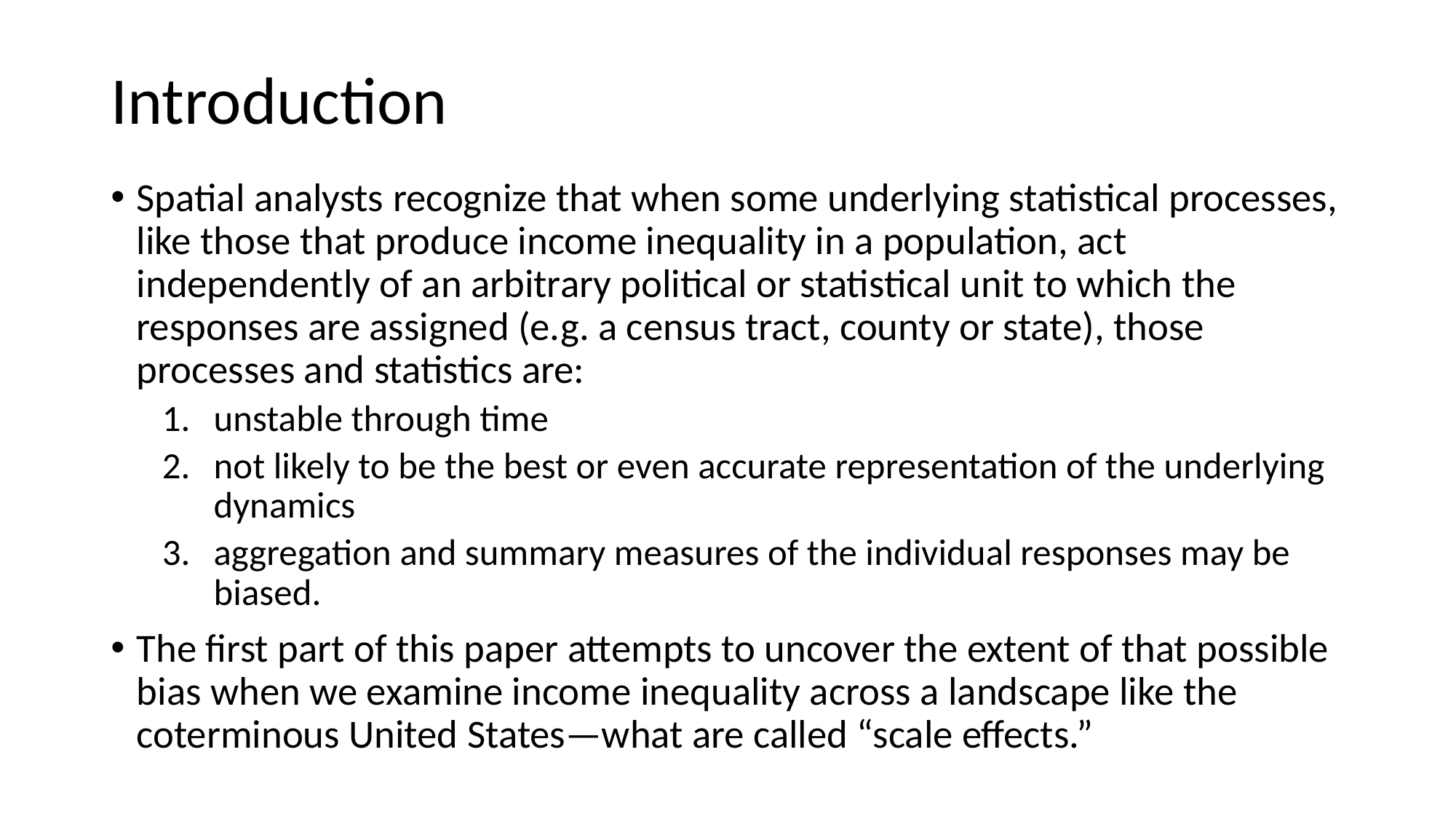

# Introduction
Spatial analysts recognize that when some underlying statistical processes, like those that produce income inequality in a population, act independently of an arbitrary political or statistical unit to which the responses are assigned (e.g. a census tract, county or state), those processes and statistics are:
unstable through time
not likely to be the best or even accurate representation of the underlying dynamics
aggregation and summary measures of the individual responses may be biased.
The first part of this paper attempts to uncover the extent of that possible bias when we examine income inequality across a landscape like the coterminous United States—what are called “scale effects.”